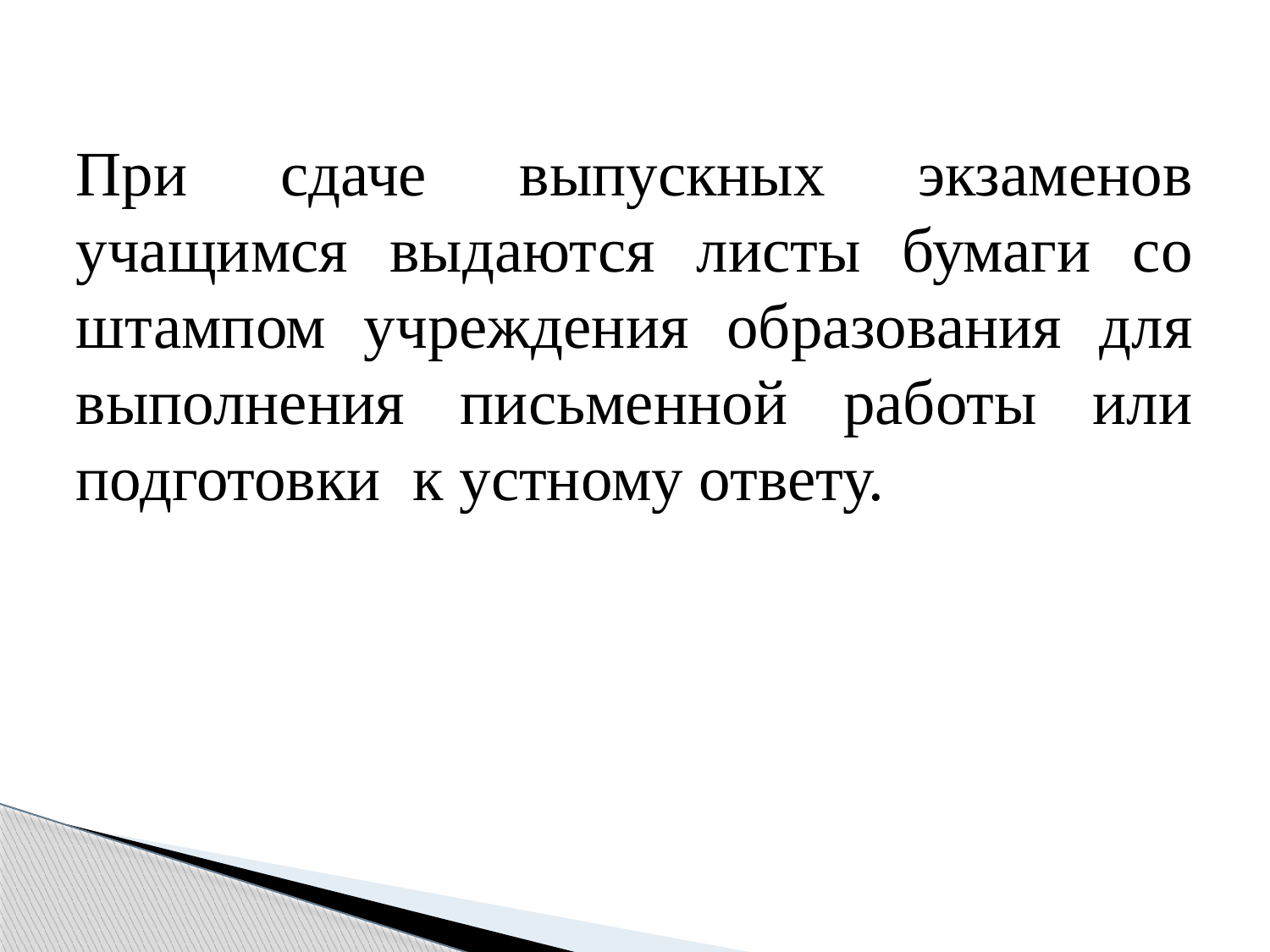

При сдаче выпускных экзаменов учащимся выдаются листы бумаги со штампом учреждения образования для выполнения письменной работы или подготовки  к устному ответу.